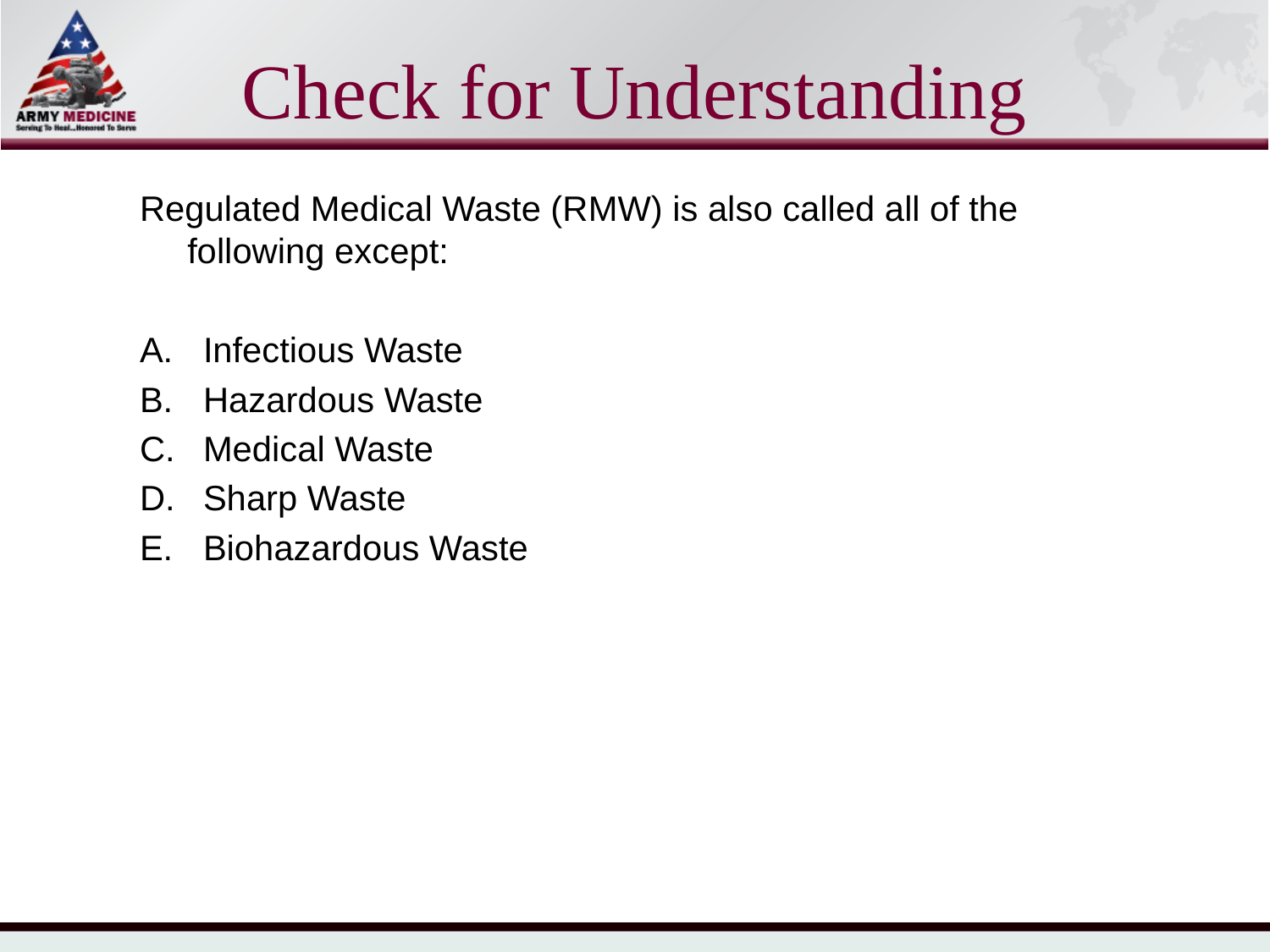

# Check for Understanding
Regulated Medical Waste (RMW) is also called all of the following except:

Infectious Waste
Hazardous Waste
Medical Waste
Sharp Waste
Biohazardous Waste